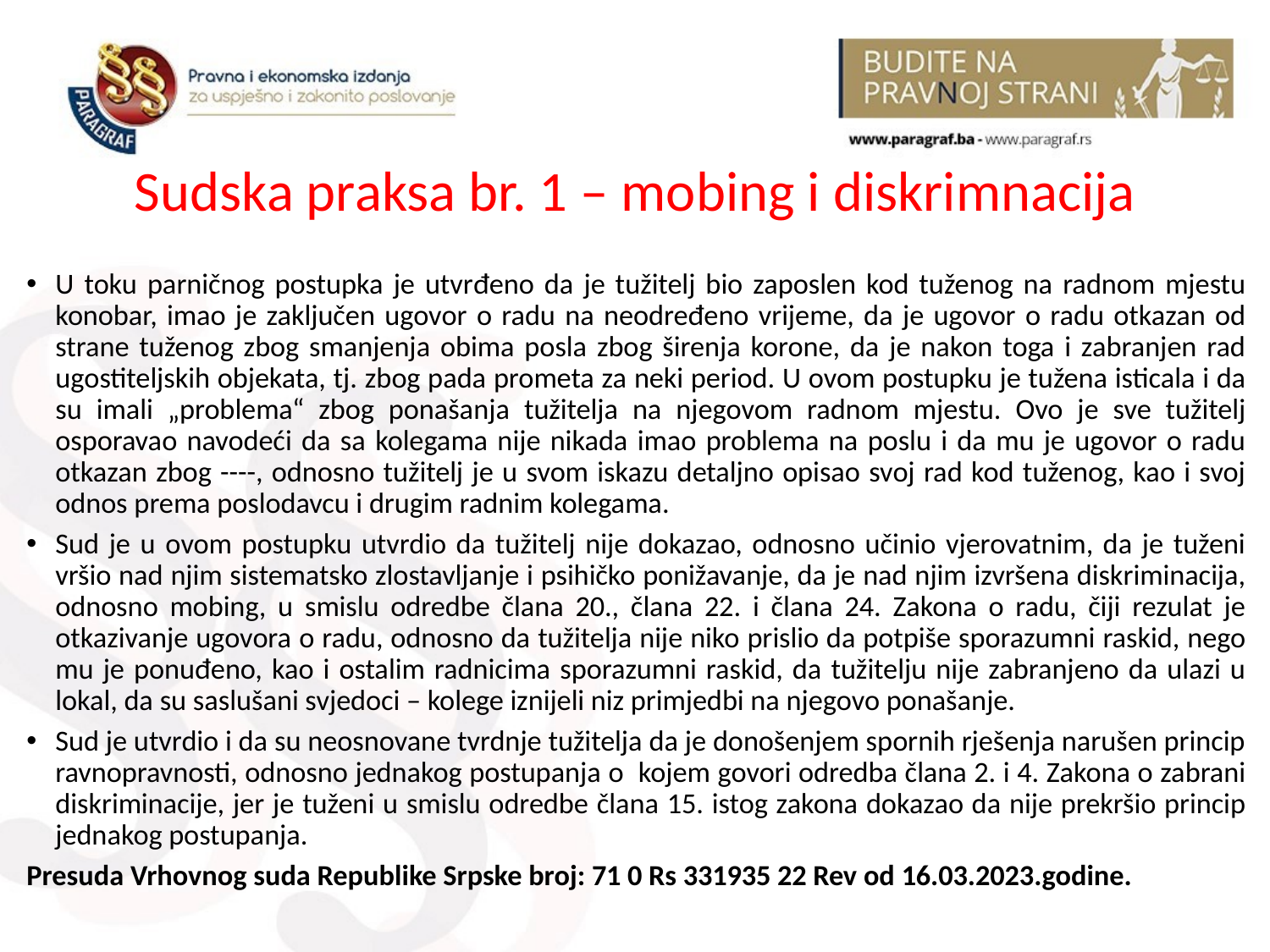

# Sudska praksa br. 1 – mobing i diskrimnacija

U toku parničnog postupka je utvrđeno da je tužitelj bio zaposlen kod tuženog na radnom mjestu konobar, imao je zaključen ugovor o radu na neodređeno vrijeme, da je ugovor o radu otkazan od strane tuženog zbog smanjenja obima posla zbog širenja korone, da je nakon toga i zabranjen rad ugostiteljskih objekata, tj. zbog pada prometa za neki period. U ovom postupku je tužena isticala i da su imali „problema“ zbog ponašanja tužitelja na njegovom radnom mjestu. Ovo je sve tužitelj osporavao navodeći da sa kolegama nije nikada imao problema na poslu i da mu je ugovor o radu otkazan zbog ----, odnosno tužitelj je u svom iskazu detaljno opisao svoj rad kod tuženog, kao i svoj odnos prema poslodavcu i drugim radnim kolegama.
Sud je u ovom postupku utvrdio da tužitelj nije dokazao, odnosno učinio vjerovatnim, da je tuženi vršio nad njim sistematsko zlostavljanje i psihičko ponižavanje, da je nad njim izvršena diskriminacija, odnosno mobing, u smislu odredbe člana 20., člana 22. i člana 24. Zakona o radu, čiji rezulat je otkazivanje ugovora o radu, odnosno da tužitelja nije niko prislio da potpiše sporazumni raskid, nego mu je ponuđeno, kao i ostalim radnicima sporazumni raskid, da tužitelju nije zabranjeno da ulazi u lokal, da su saslušani svjedoci – kolege iznijeli niz primjedbi na njegovo ponašanje.
Sud je utvrdio i da su neosnovane tvrdnje tužitelja da je donošenjem spornih rješenja narušen princip ravnopravnosti, odnosno jednakog postupanja o  kojem govori odredba člana 2. i 4. Zakona o zabrani diskriminacije, jer je tuženi u smislu odredbe člana 15. istog zakona dokazao da nije prekršio princip jednakog postupanja.
Presuda Vrhovnog suda Republike Srpske broj: 71 0 Rs 331935 22 Rev od 16.03.2023.godine.